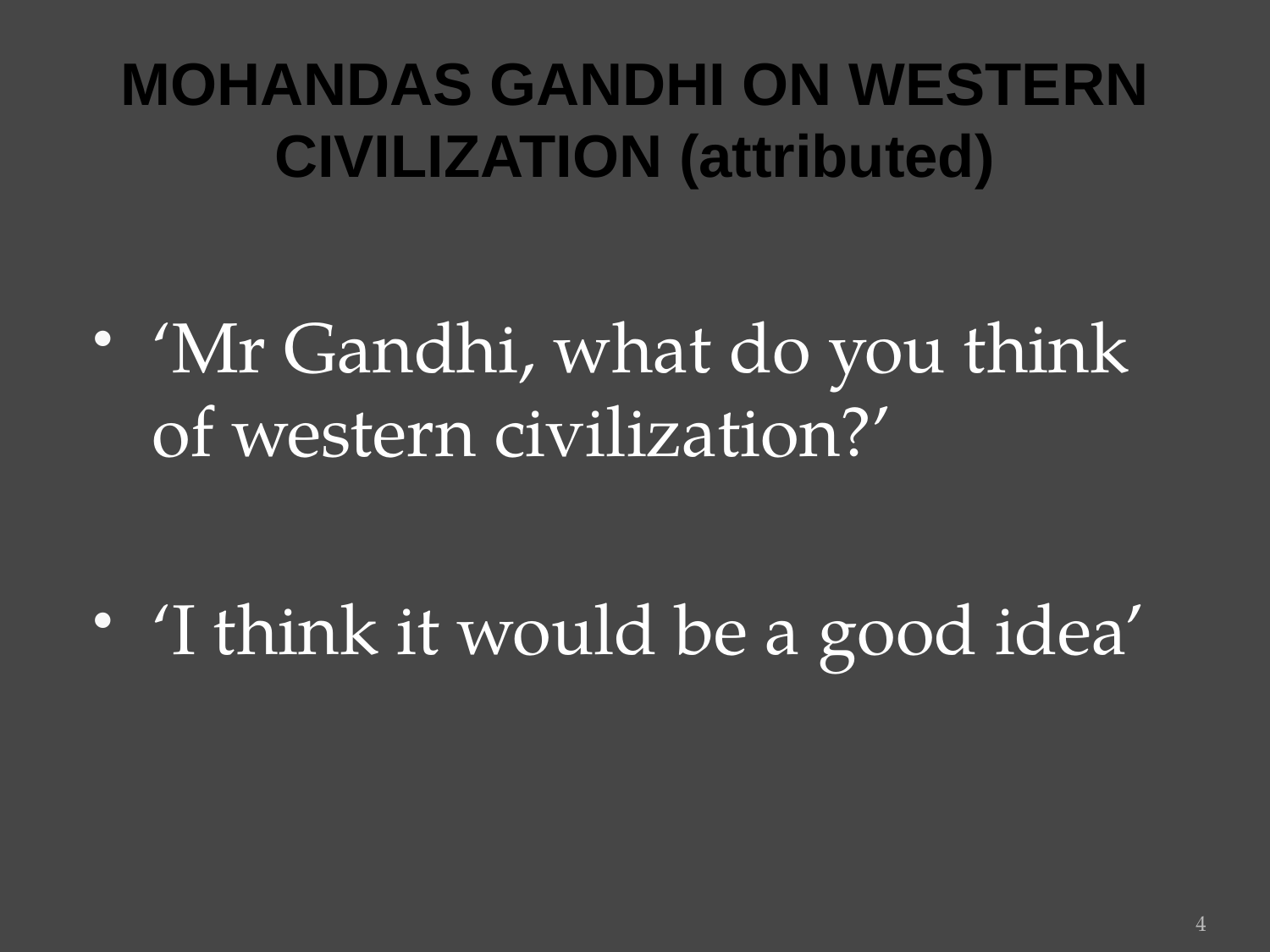

# MOHANDAS GANDHI ON WESTERN CIVILIZATION (attributed)

‘Mr Gandhi, what do you think of western civilization?’

‘I think it would be a good idea’
4